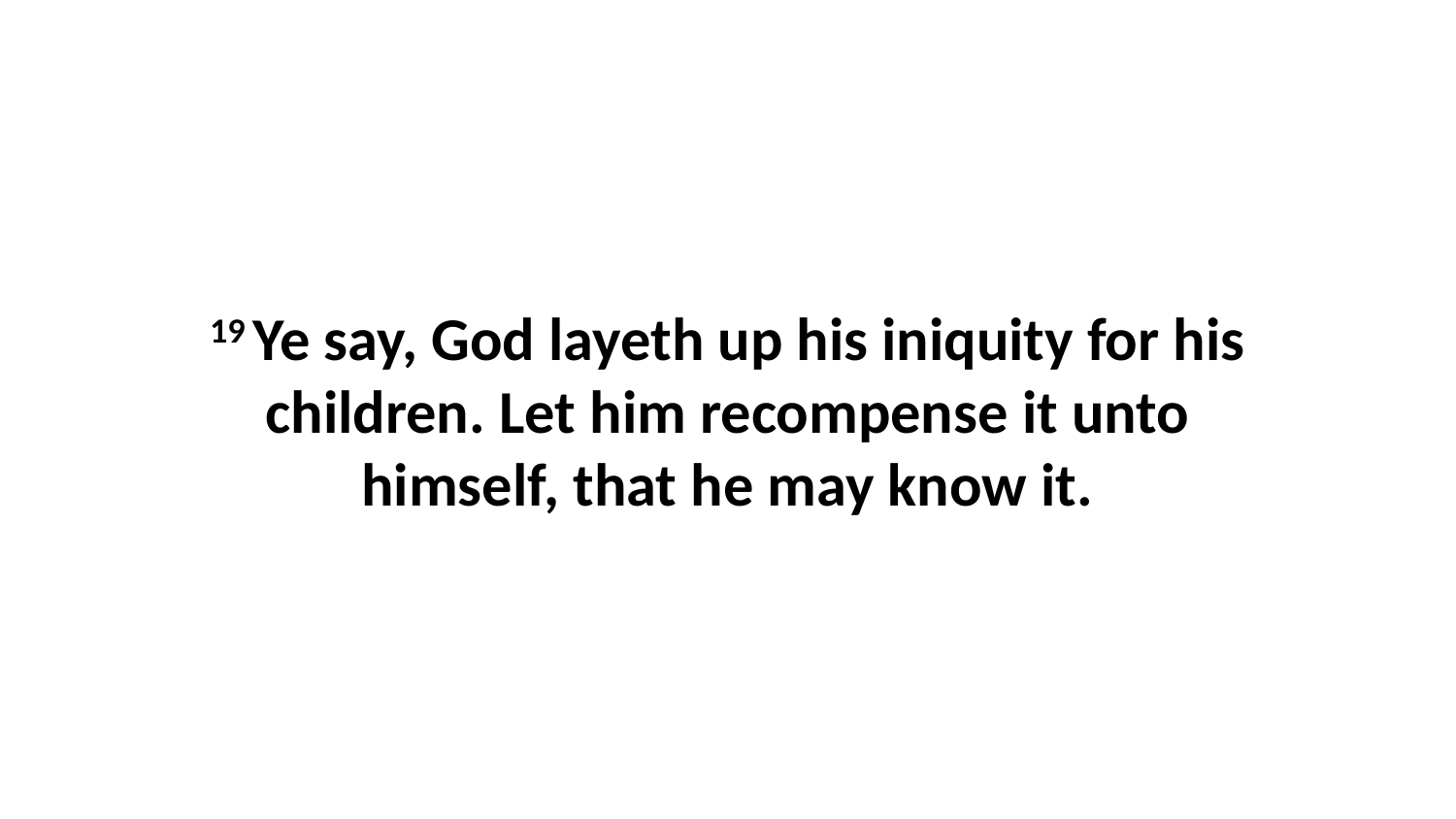

19 Ye say, God layeth up his iniquity for his children. Let him recompense it unto himself, that he may know it.